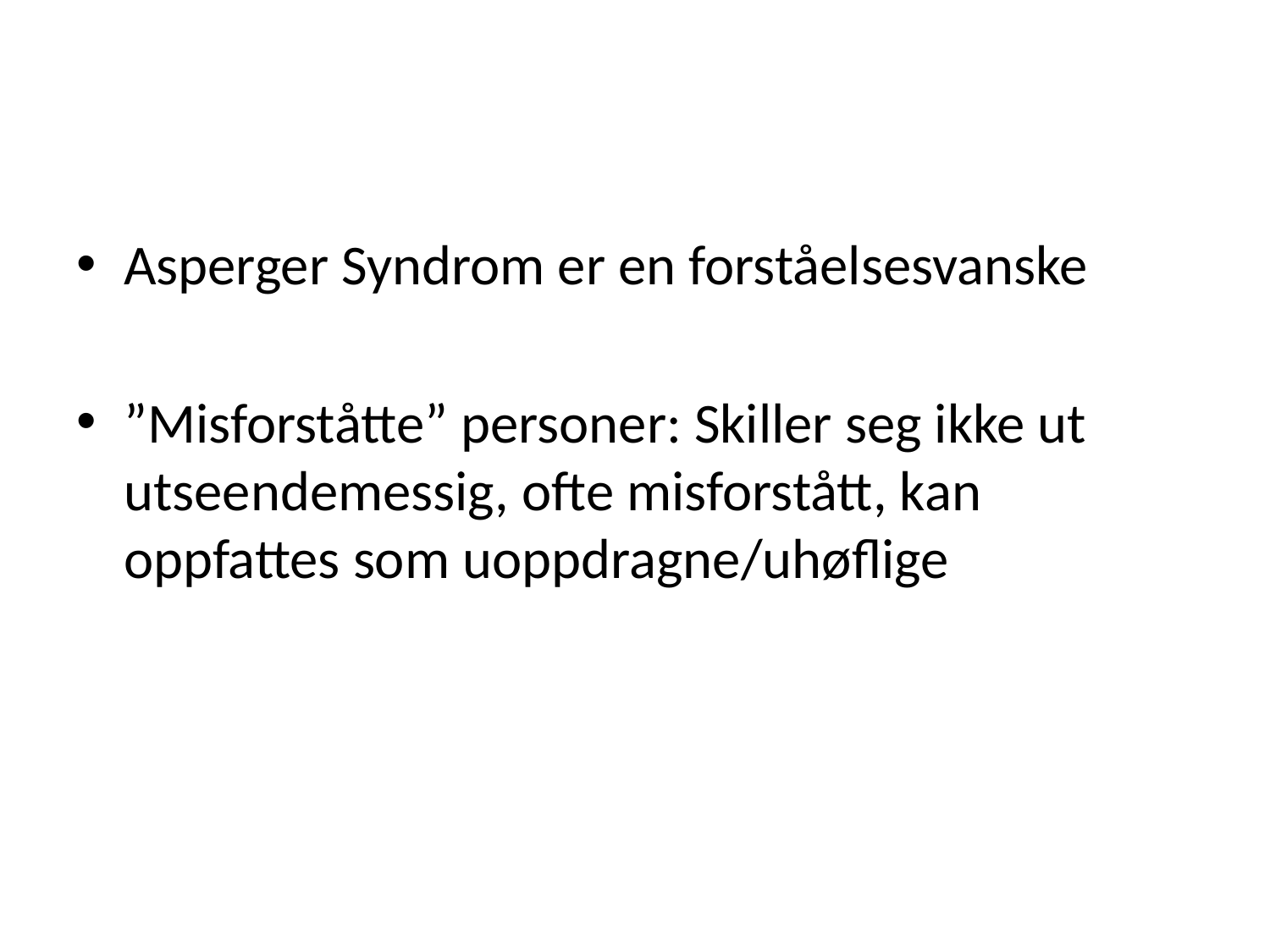

#
Asperger Syndrom er en forståelsesvanske

”Misforståtte” personer: Skiller seg ikke ut utseendemessig, ofte misforstått, kan oppfattes som uoppdragne/uhøflige